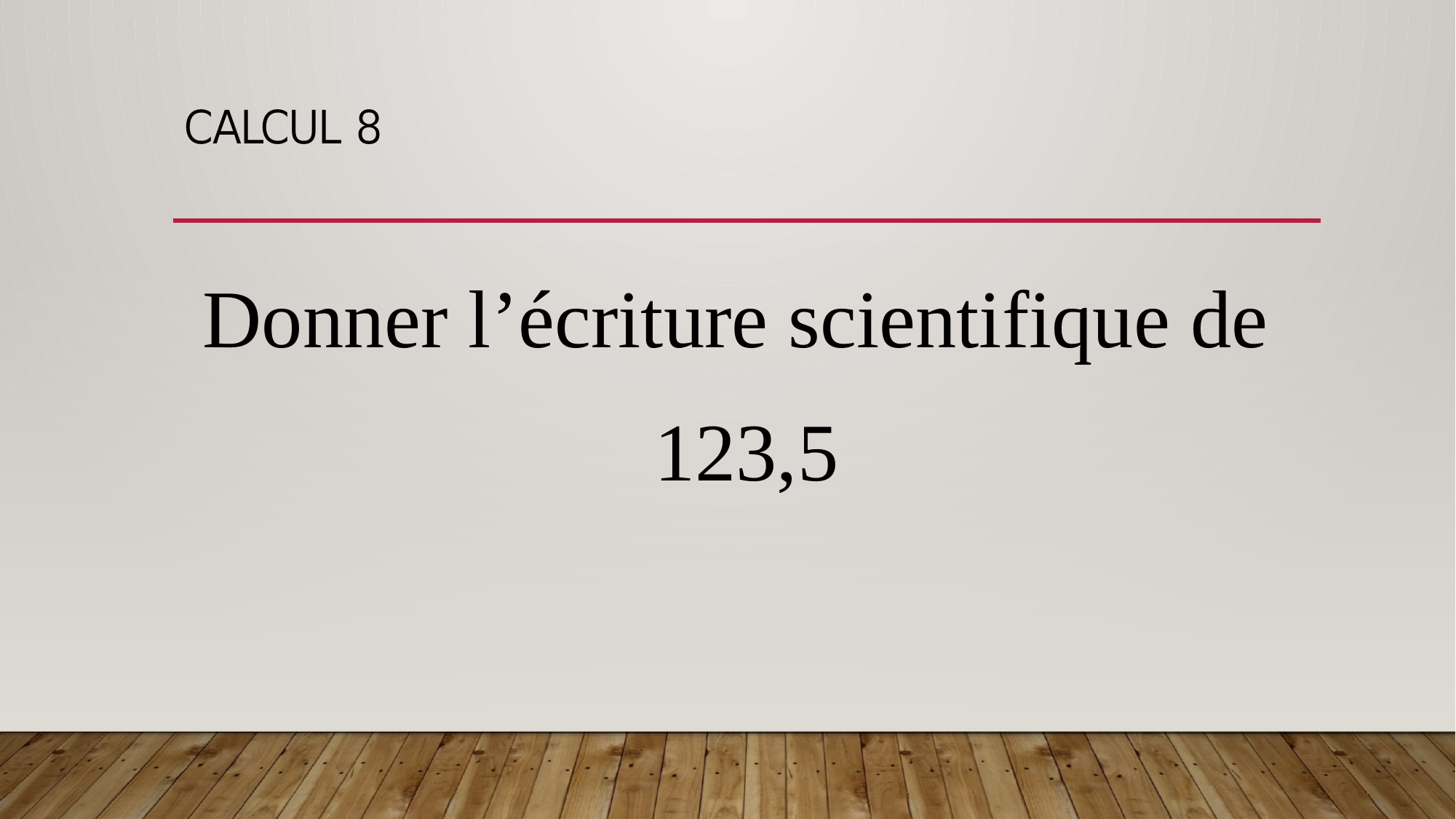

# Calcul 8
Donner l’écriture scientifique de
123,5